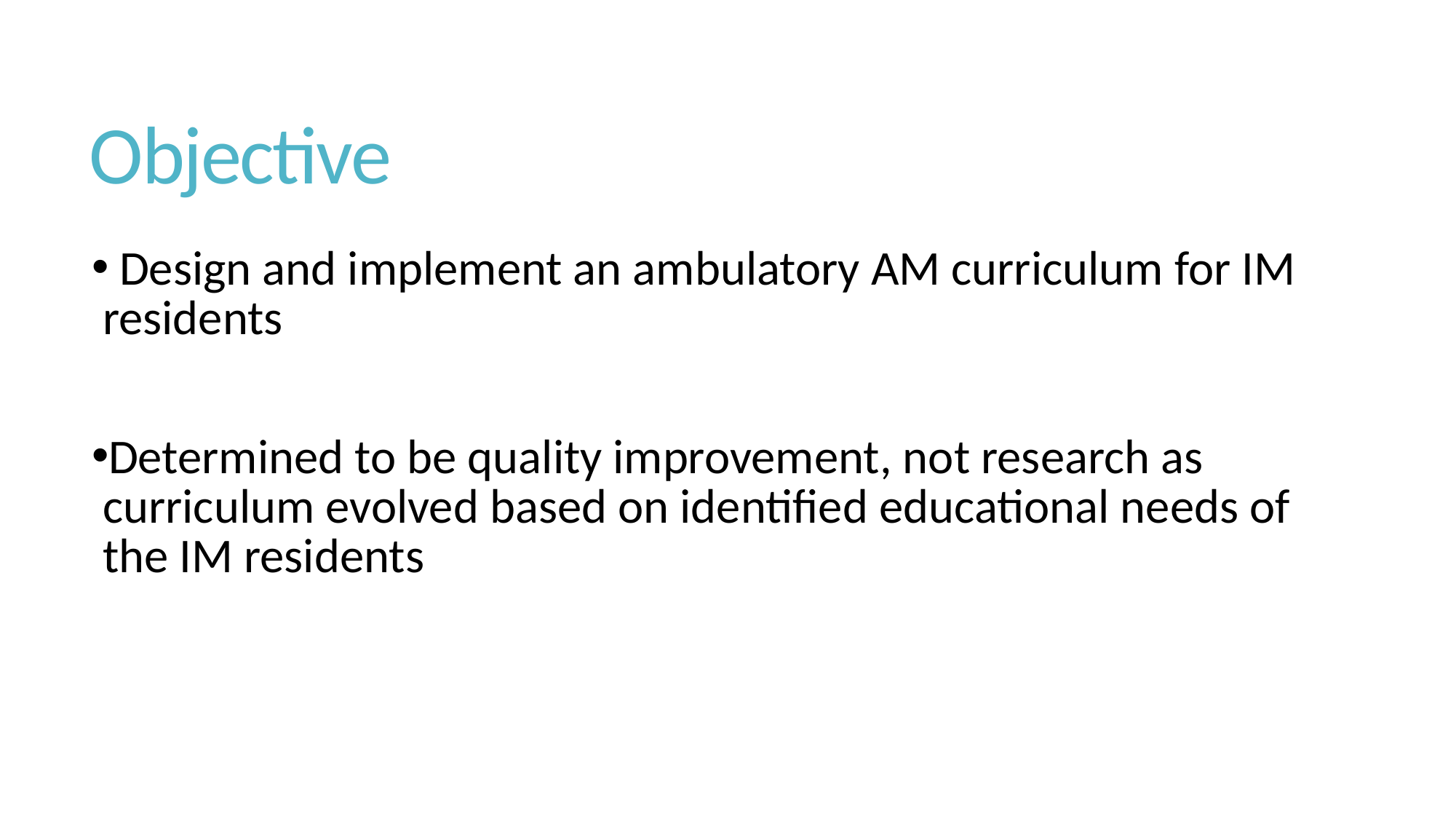

# Objective
 Design and implement an ambulatory AM curriculum for IM residents

Determined to be quality improvement, not research as curriculum evolved based on identified educational needs of the IM residents